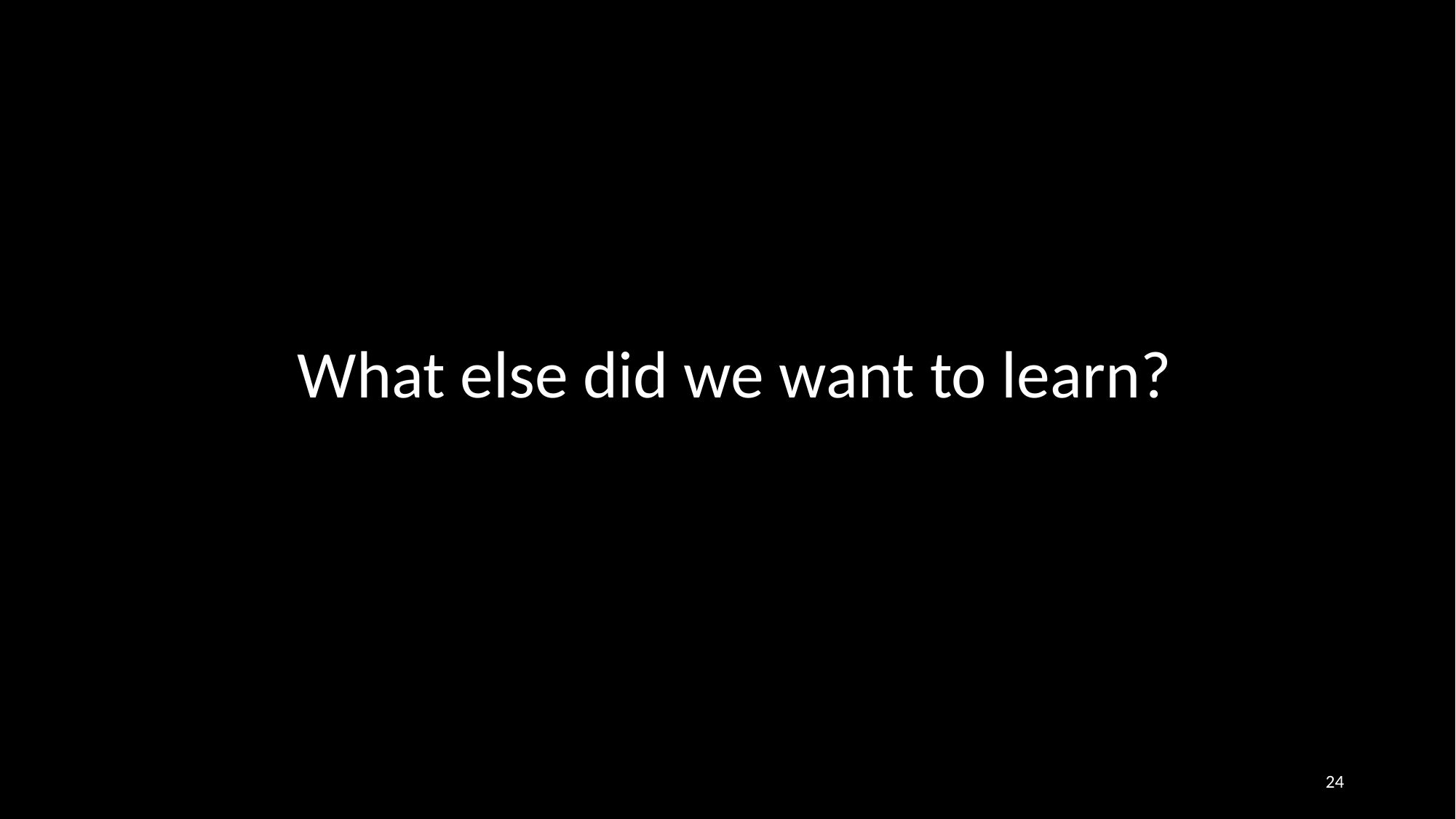

What else did we want to learn?
24